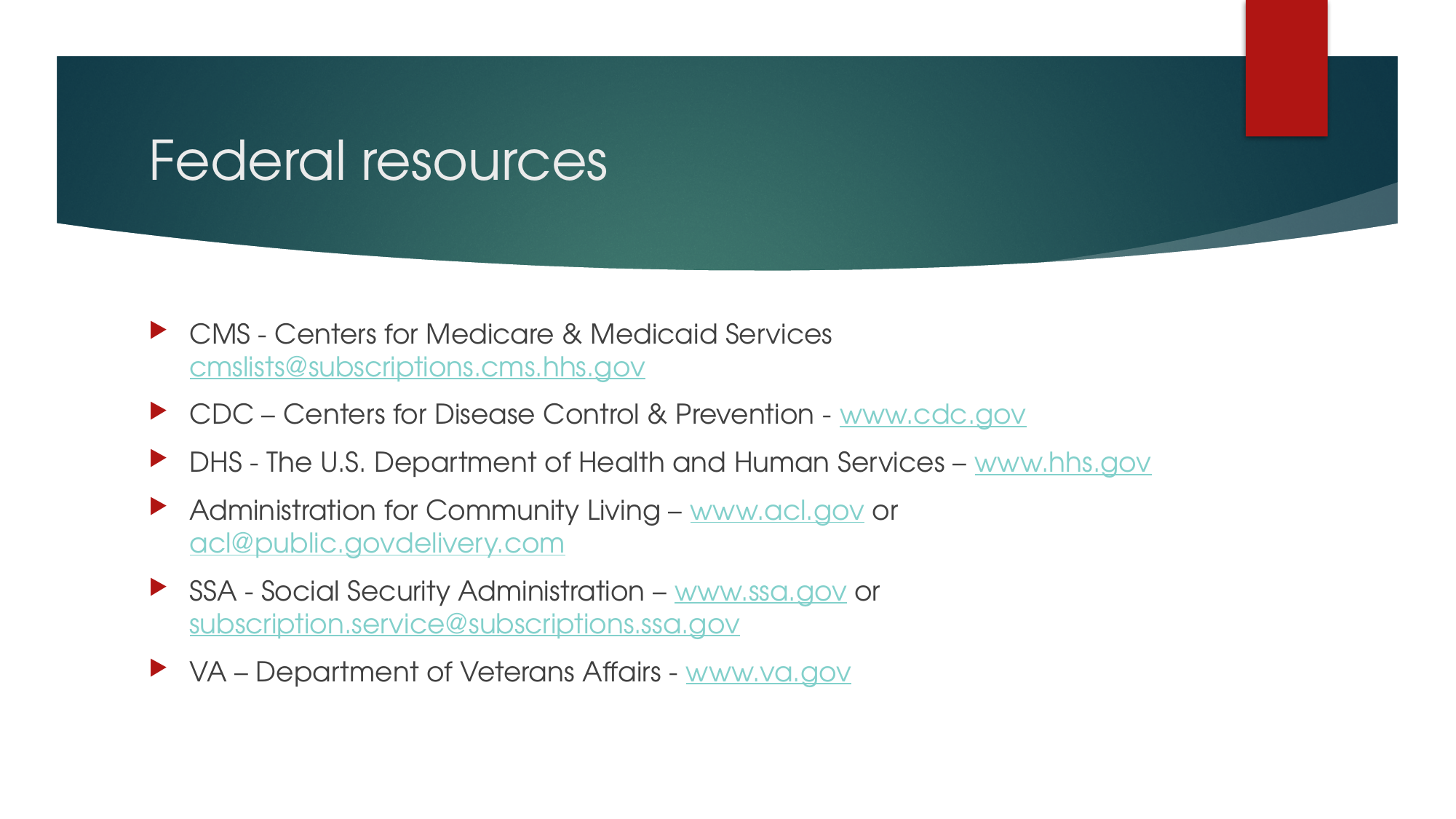

# Federal resources
CMS - Centers for Medicare & Medicaid Services cmslists@subscriptions.cms.hhs.gov
CDC – Centers for Disease Control & Prevention - www.cdc.gov
DHS - The U.S. Department of Health and Human Services – www.hhs.gov
Administration for Community Living – www.acl.gov or acl@public.govdelivery.com
SSA - Social Security Administration – www.ssa.gov or subscription.service@subscriptions.ssa.gov
VA – Department of Veterans Affairs - www.va.gov